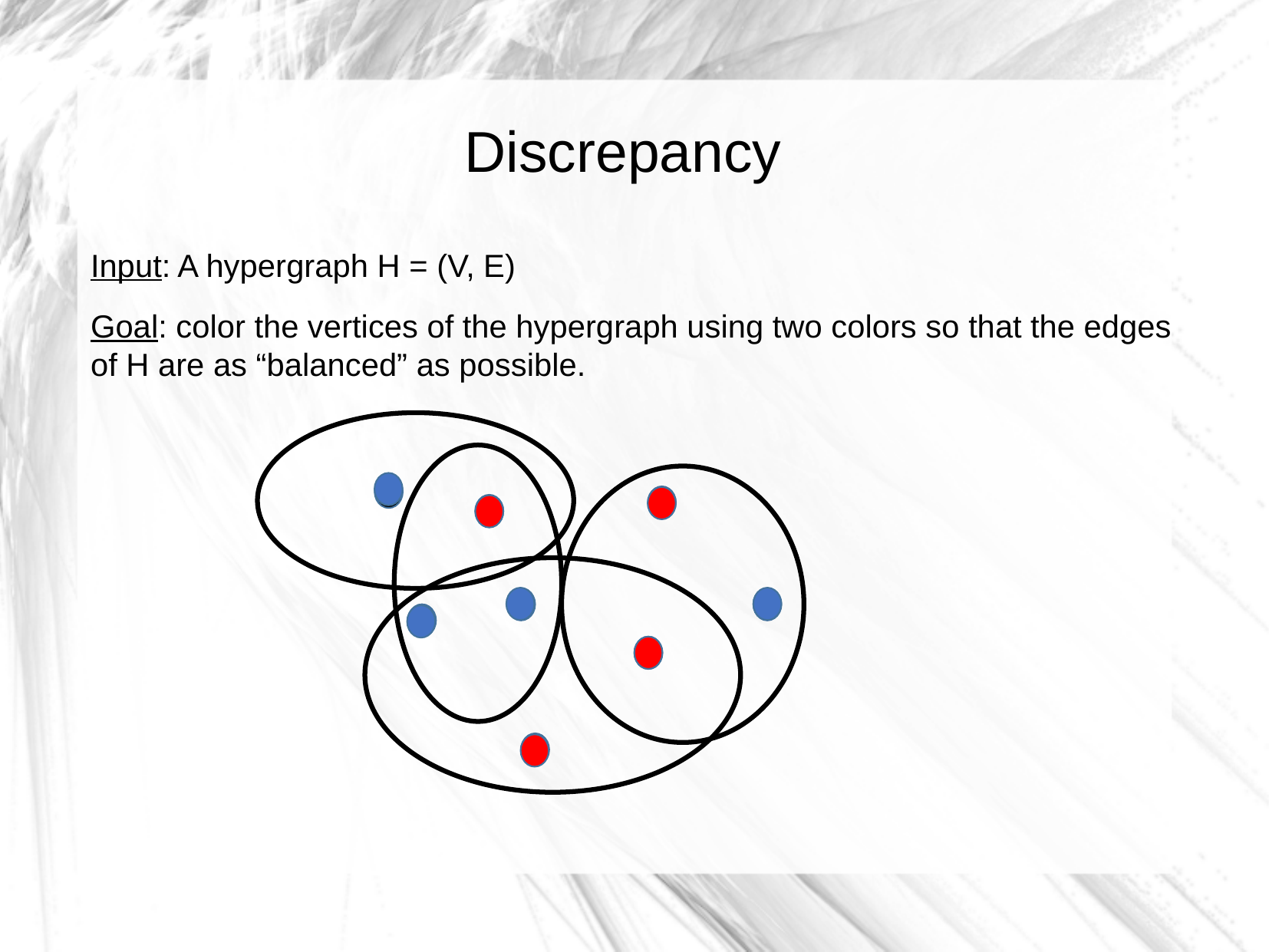

Discrepancy
Input: A hypergraph H = (V, E)
Goal: color the vertices of the hypergraph using two colors so that the edges of H are as “balanced” as possible.